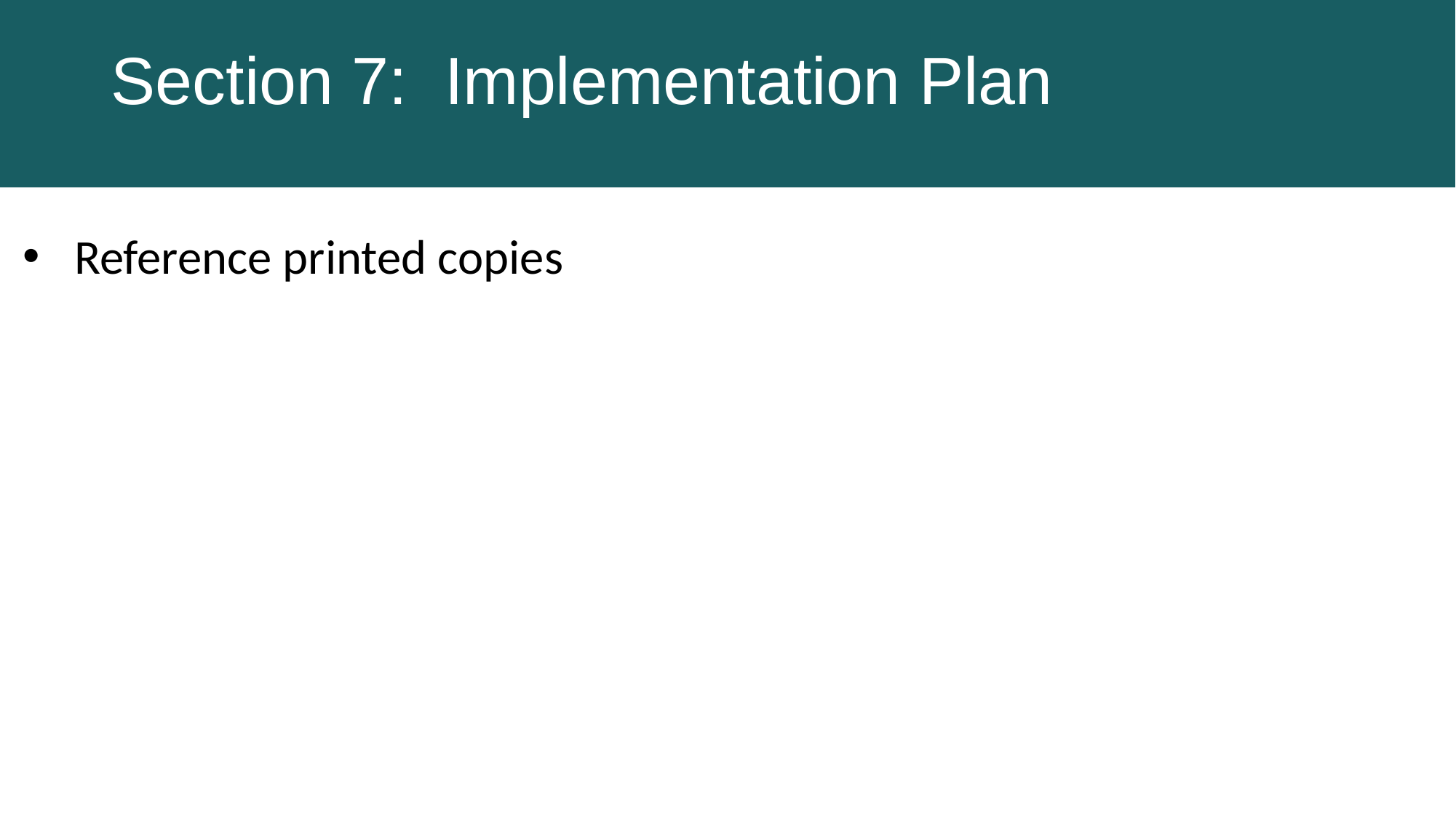

# Section 7:  Implementation Plan
Reference printed copies